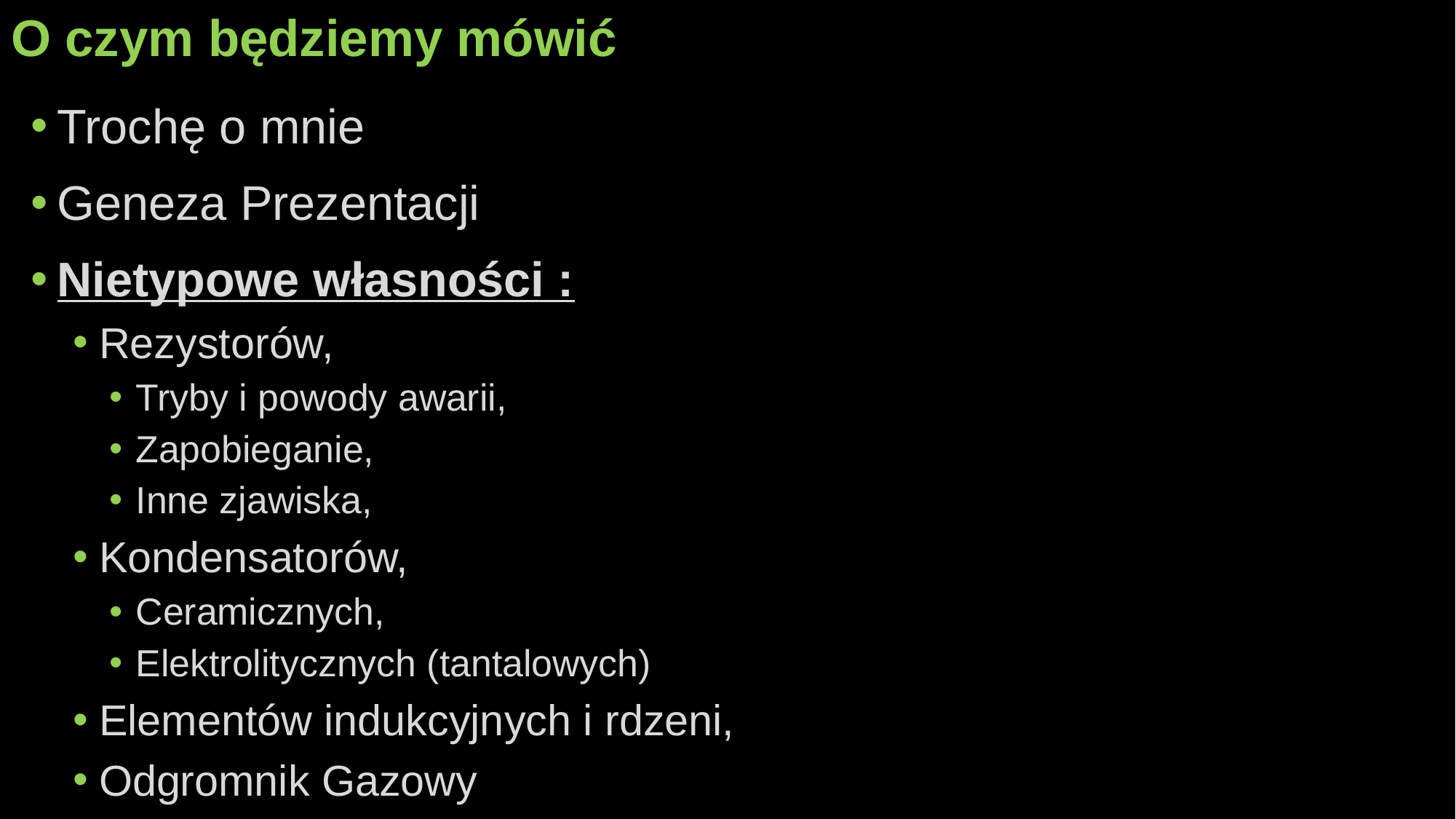

# O czym będziemy mówić
Trochę o mnie
Geneza Prezentacji
Nietypowe własności :
Rezystorów,
Tryby i powody awarii,
Zapobieganie,
Inne zjawiska,
Kondensatorów,
Ceramicznych,
Elektrolitycznych (tantalowych)
Elementów indukcyjnych i rdzeni,
Odgromnik Gazowy